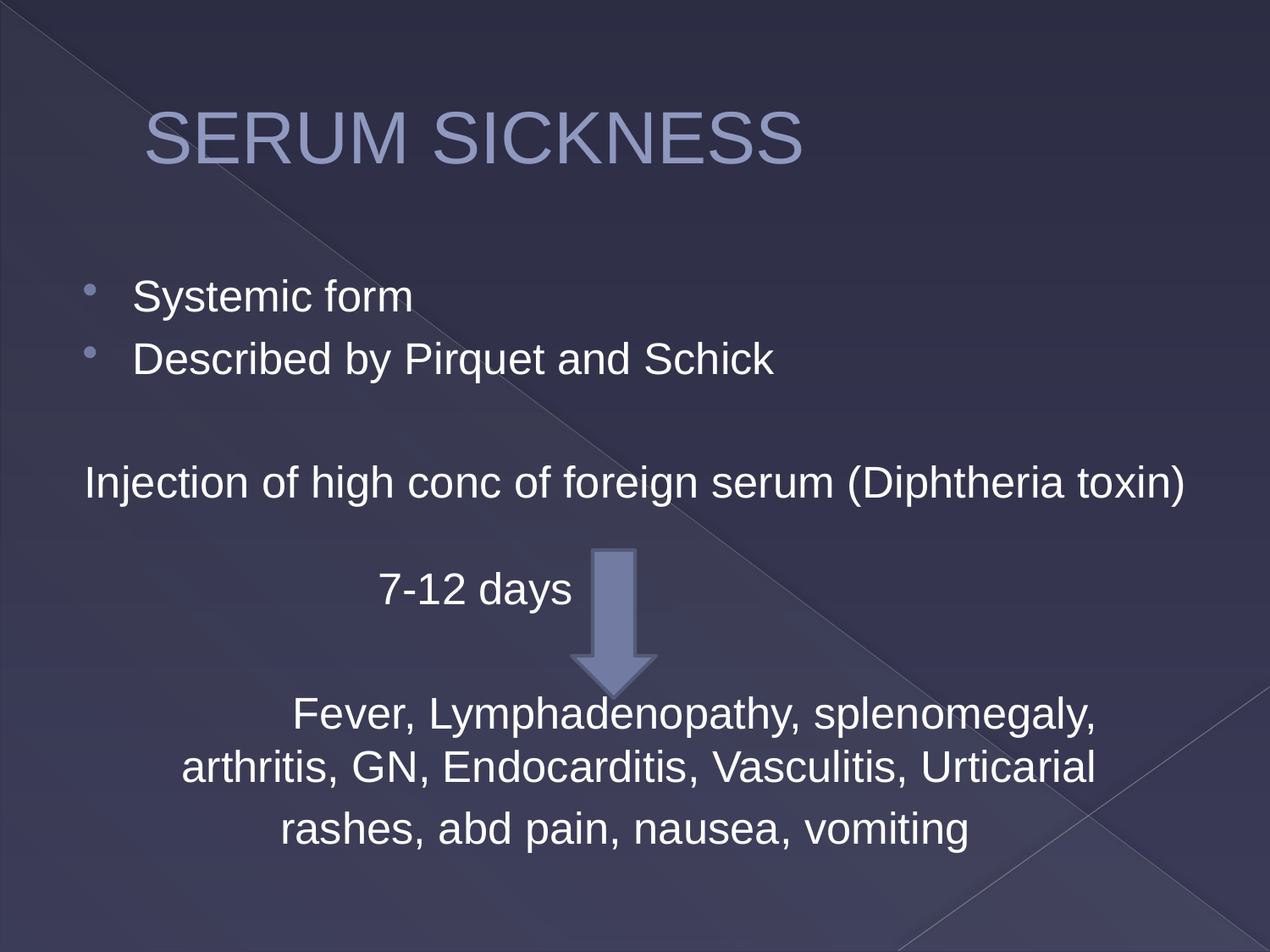

# SERUM SICKNESS
Systemic form
Described by Pirquet and Schick

Injection of high conc of foreign serum (Diphtheria toxin)
                    7-12 days

                 Fever, Lymphadenopathy, splenomegaly,
    arthritis, GN, Endocarditis, Vasculitis, Urticarial
                rashes, abd pain, nausea, vomiting